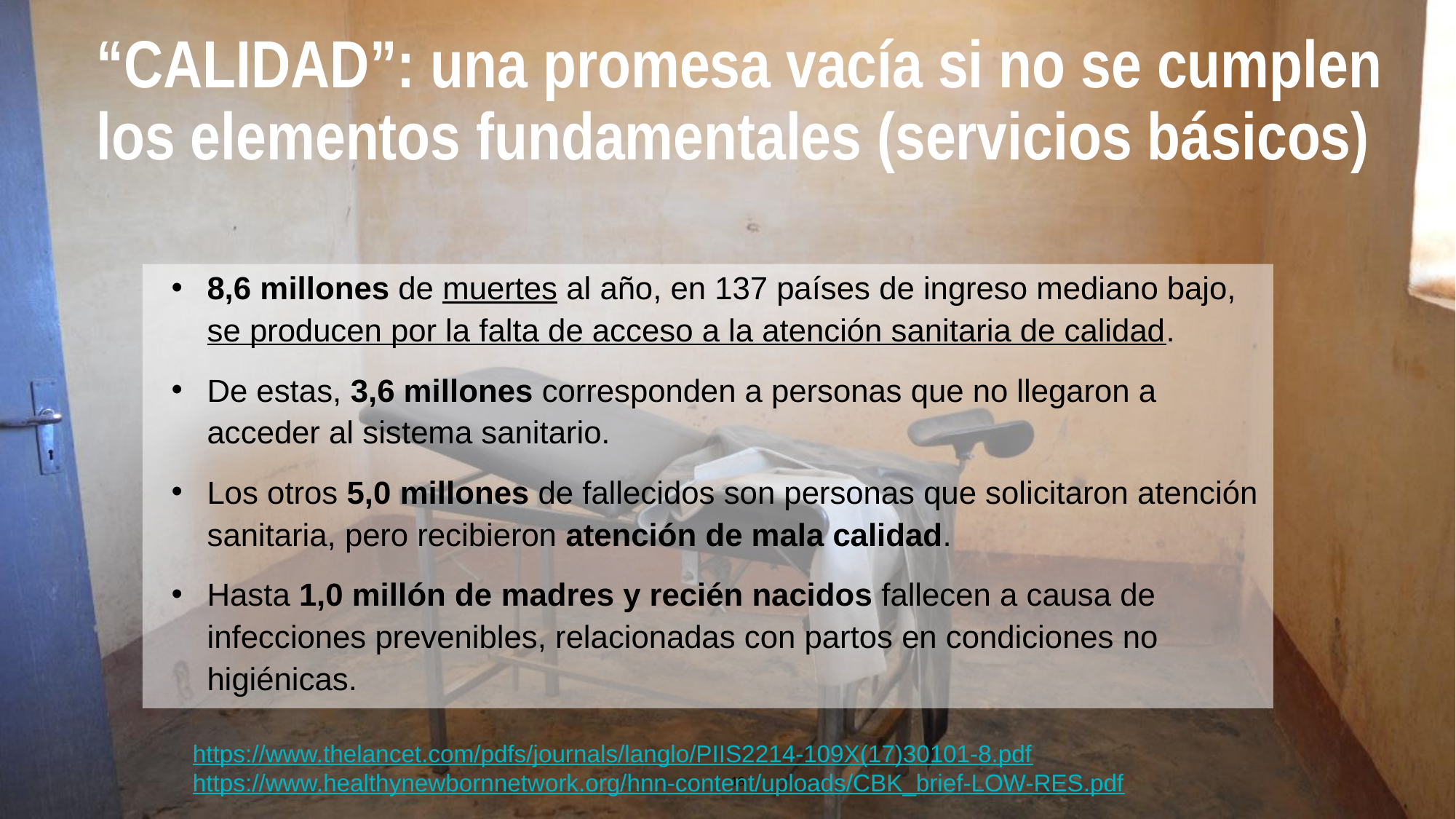

# “CALIDAD”: una promesa vacía si no se cumplen los elementos fundamentales (servicios básicos)
8,6 millones de muertes al año, en 137 países de ingreso mediano bajo, se producen por la falta de acceso a la atención sanitaria de calidad.
De estas, 3,6 millones corresponden a personas que no llegaron a acceder al sistema sanitario.
Los otros 5,0 millones de fallecidos son personas que solicitaron atención sanitaria, pero recibieron atención de mala calidad.
Hasta 1,0 millón de madres y recién nacidos fallecen a causa de infecciones prevenibles, relacionadas con partos en condiciones no higiénicas.
https://www.thelancet.com/pdfs/journals/langlo/PIIS2214-109X(17)30101-8.pdf
https://www.healthynewbornnetwork.org/hnn-content/uploads/CBK_brief-LOW-RES.pdf
18